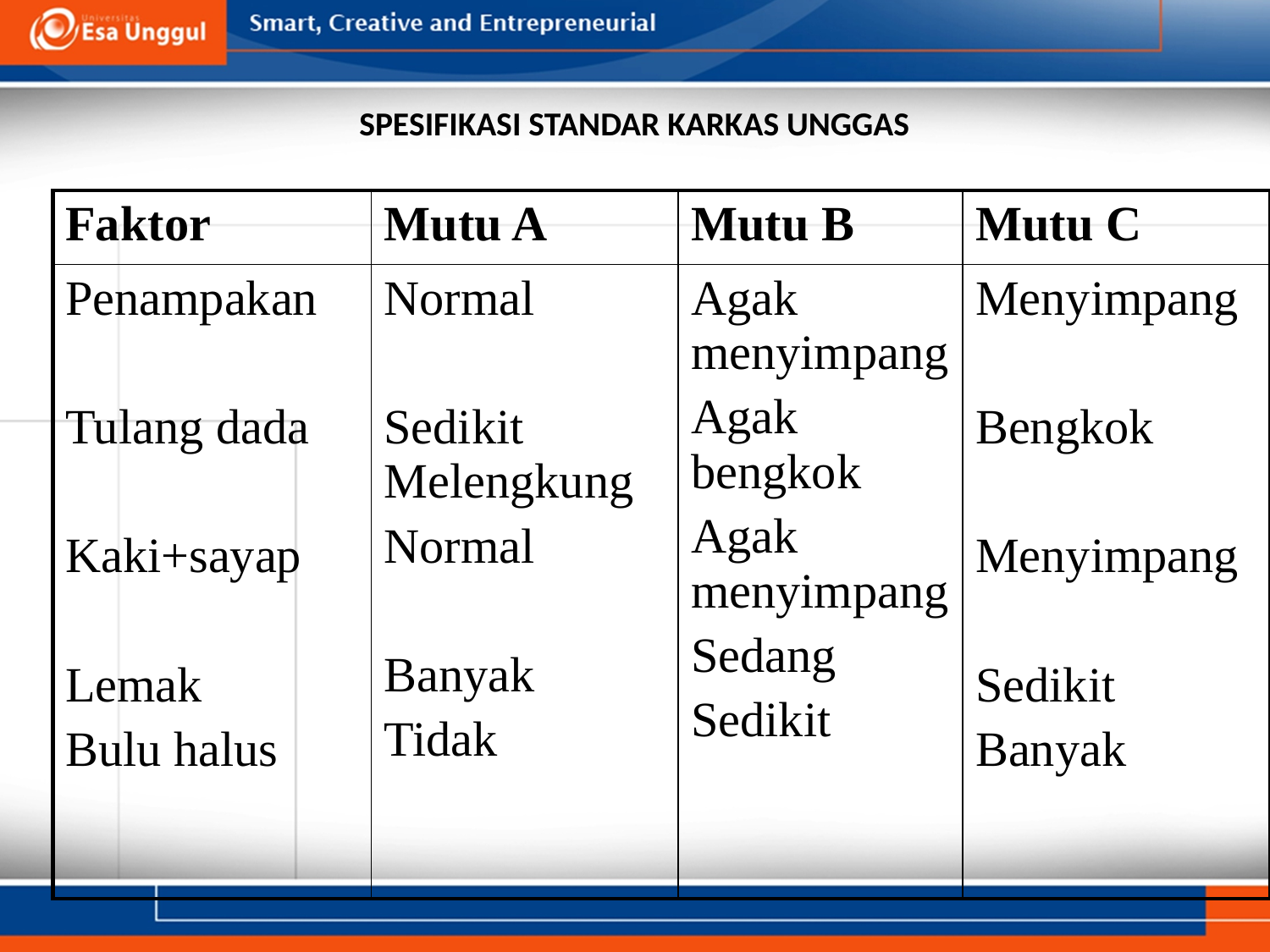

# SPESIFIKASI STANDAR KARKAS UNGGAS

| Faktor | Mutu A | Mutu B | Mutu C |
| --- | --- | --- | --- |
| Penampakan Tulang dada Kaki+sayap Lemak Bulu halus | Normal Sedikit Melengkung Normal Banyak Tidak | Agak menyimpang Agak bengkok Agak menyimpang Sedang Sedikit | Menyimpang Bengkok Menyimpang Sedikit Banyak |